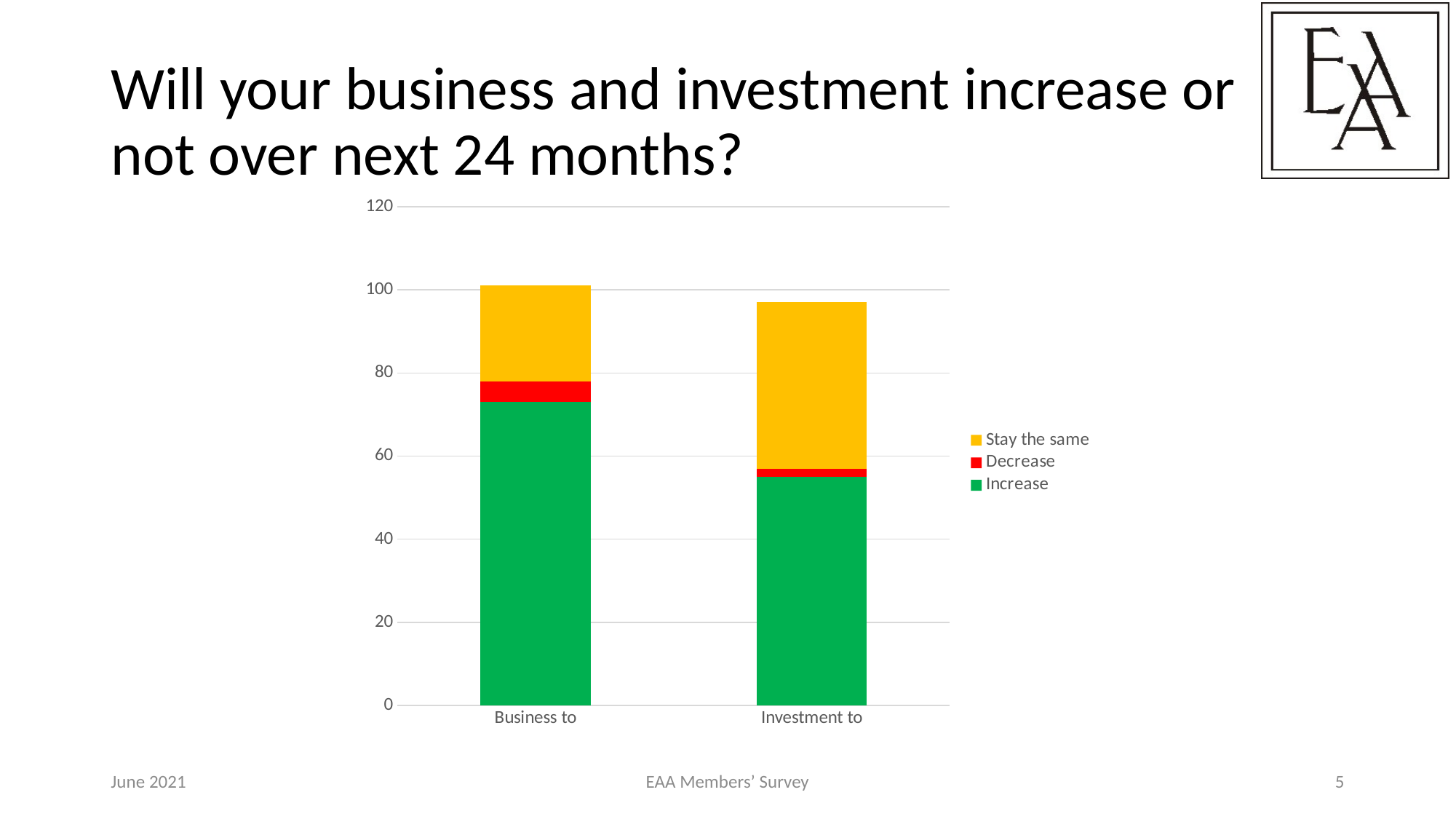

# Will your business and investment increase or not over next 24 months?

### Chart

| Category | Increase | Decrease | Stay the same |
|---|---|---|---|
| Business to | 73.0 | 5.0 | 23.0 |
| Investment to | 55.0 | 2.0 | 40.0 |
June 2021
EAA Members’ Survey
5